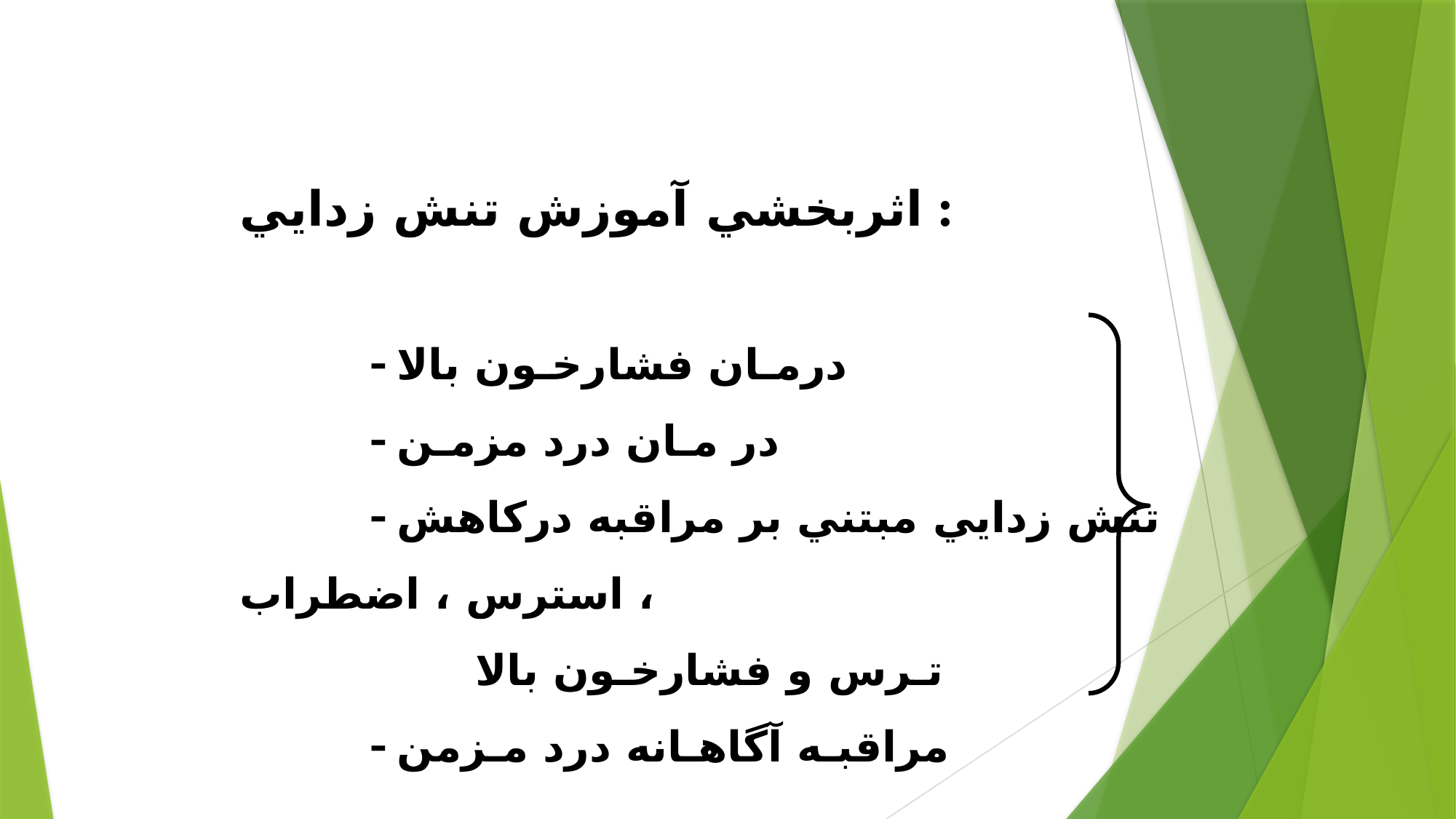

اثربخشي آموزش تنش زدايي :

             - درمـان فشارخـون بالا
             - در مـان درد مزمـن
             - تنش زدايي مبتني بر مراقبه دركاهش استرس ، اضطراب ،
                تـرس و فشارخـون بالا
             - مراقبـه آگاهـانه درد مـزمن